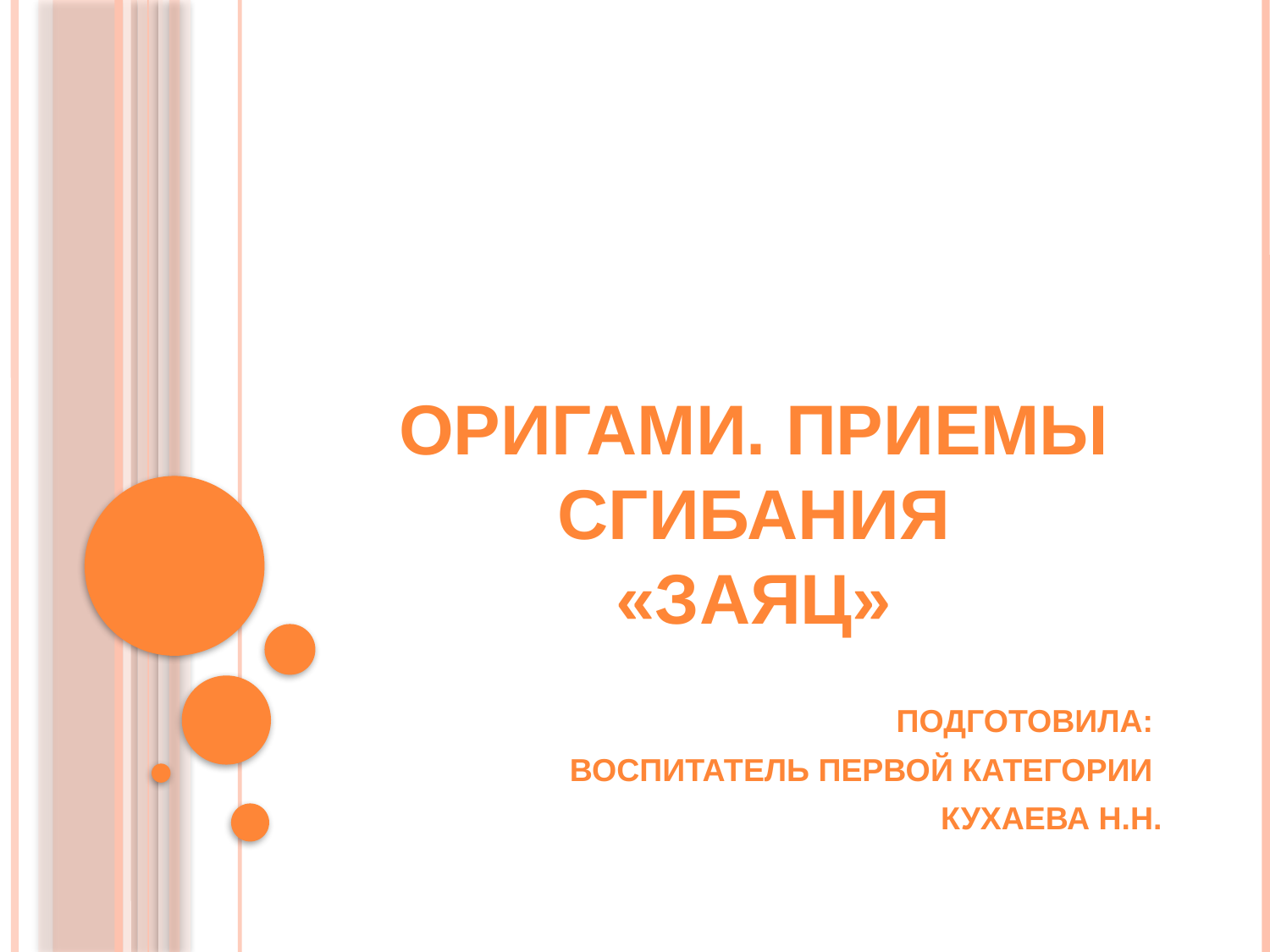

# Оригами. Приемы сгибания «Заяц»
Подготовила:
воспитатель первой категории
Кухаева Н.Н.